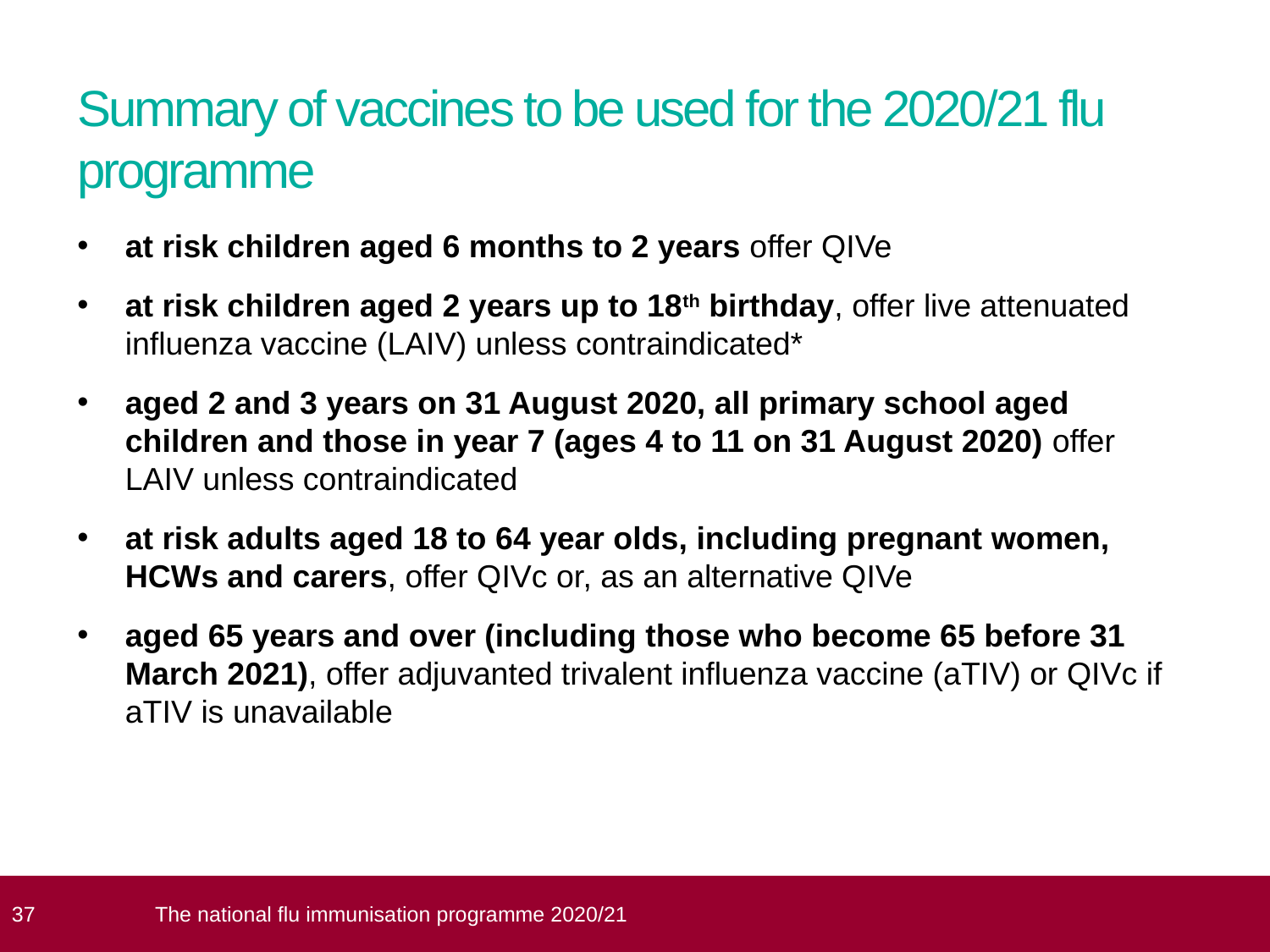

# Summary of vaccines to be used for the 2020/21 flu programme
at risk children aged 6 months to 2 years offer QIVe
at risk children aged 2 years up to 18th birthday, offer live attenuated influenza vaccine (LAIV) unless contraindicated*
aged 2 and 3 years on 31 August 2020, all primary school aged children and those in year 7 (ages 4 to 11 on 31 August 2020) offer LAIV unless contraindicated
at risk adults aged 18 to 64 year olds, including pregnant women, HCWs and carers, offer QIVc or, as an alternative QIVe
aged 65 years and over (including those who become 65 before 31 March 2021), offer adjuvanted trivalent influenza vaccine (aTIV) or QIVc if aTIV is unavailable

  37
 The national flu immunisation programme 2020/21